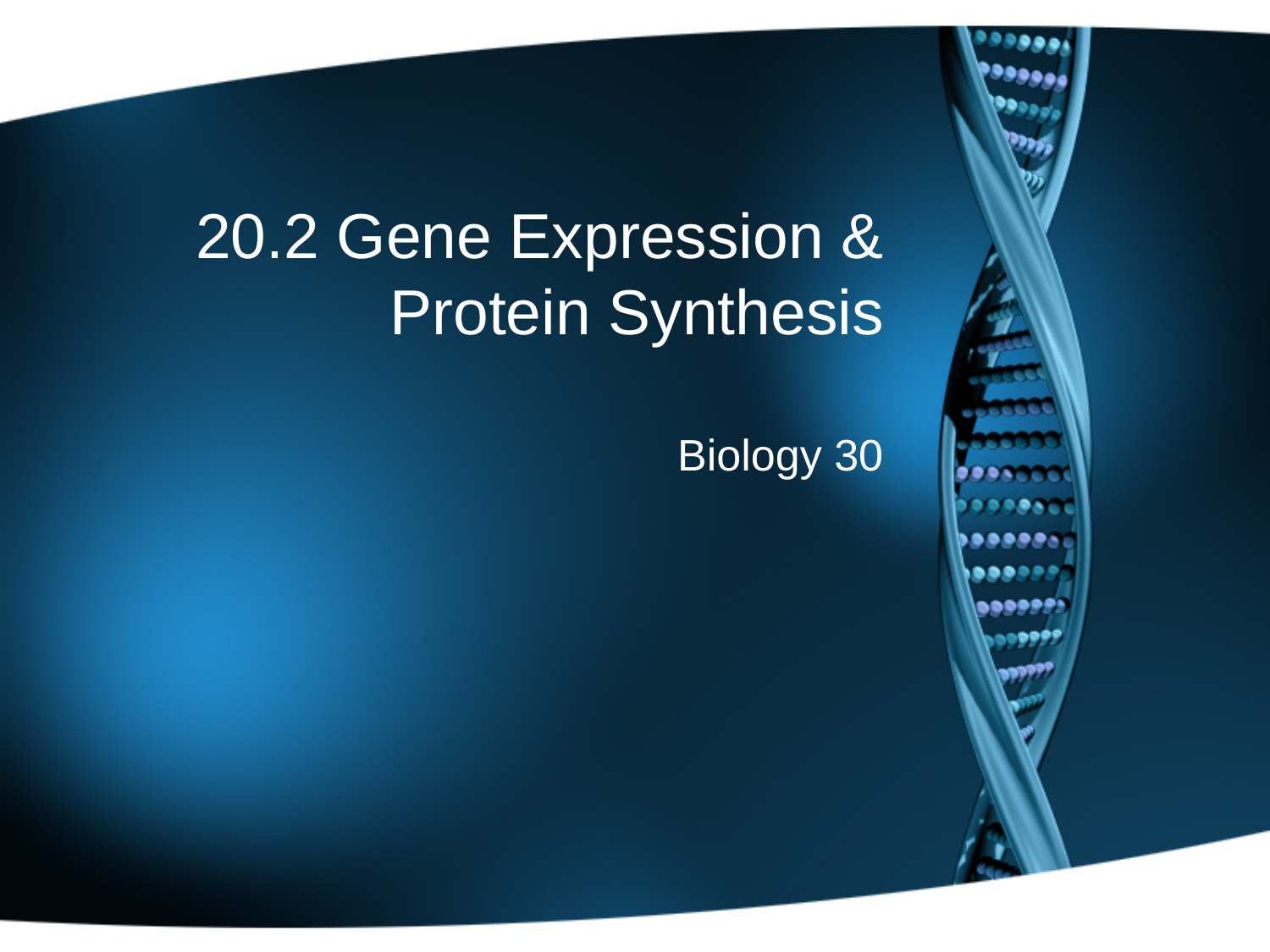

# 20.2 Gene Expression & Protein Synthesis
Biology 30